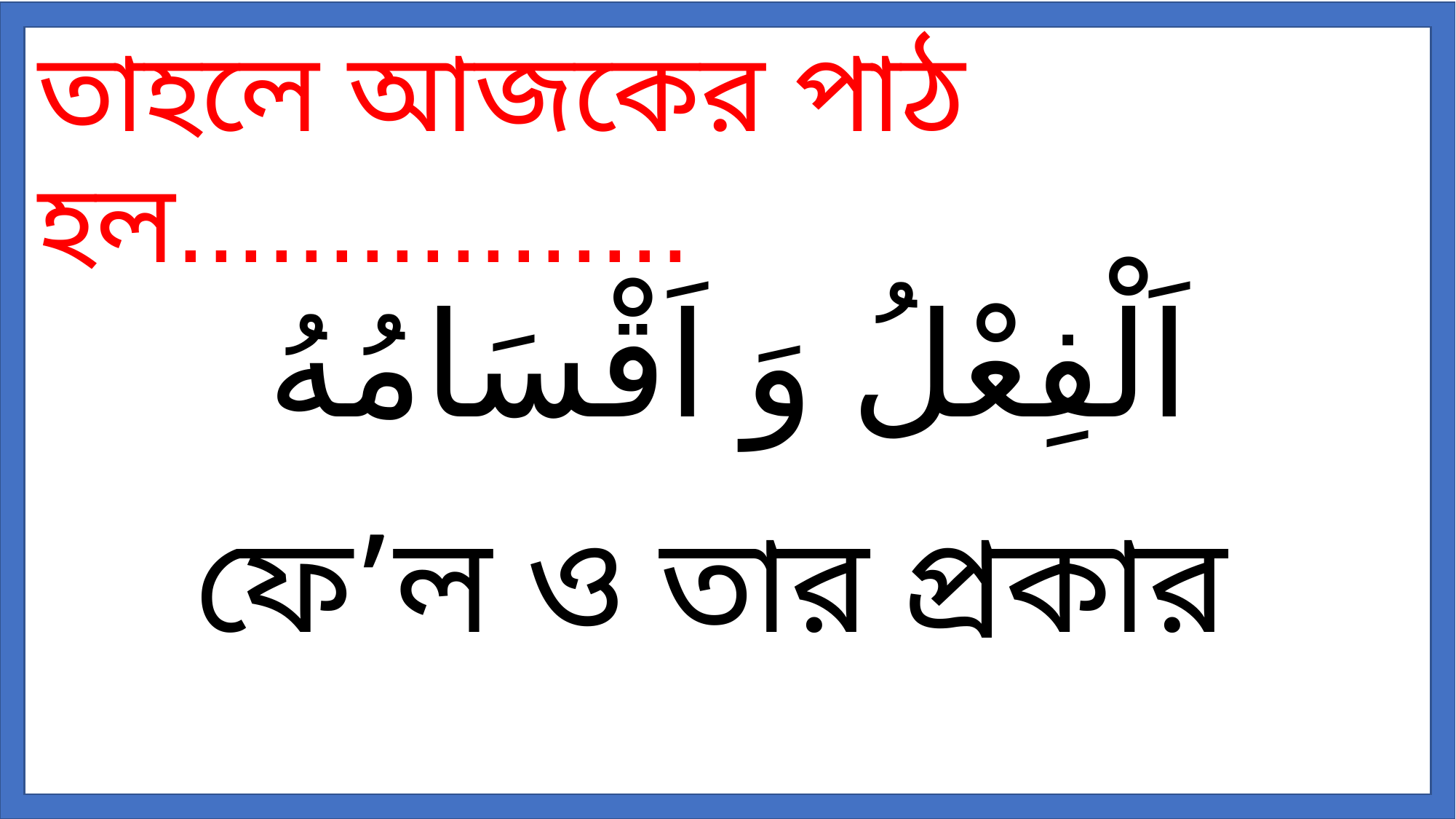

তাহলে আজকের পাঠ হল.................
اَلْفِعْلُ وَ اَقْسَامُهُ
ফে’ল ও তার প্রকার